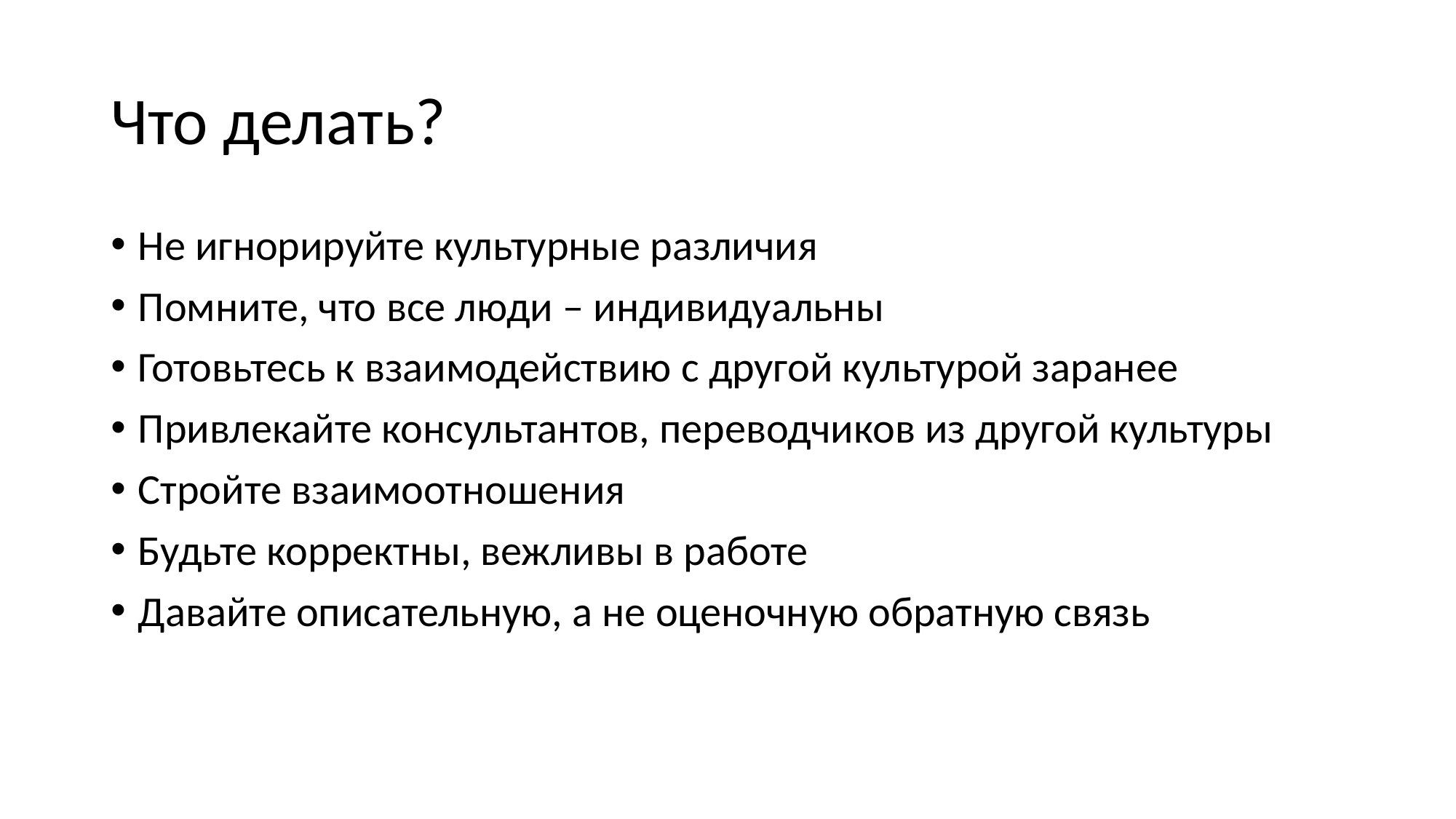

# Что делать?
Не игнорируйте культурные различия
Помните, что все люди – индивидуальны
Готовьтесь к взаимодействию с другой культурой заранее
Привлекайте консультантов, переводчиков из другой культуры
Стройте взаимоотношения
Будьте корректны, вежливы в работе
Давайте описательную, а не оценочную обратную связь